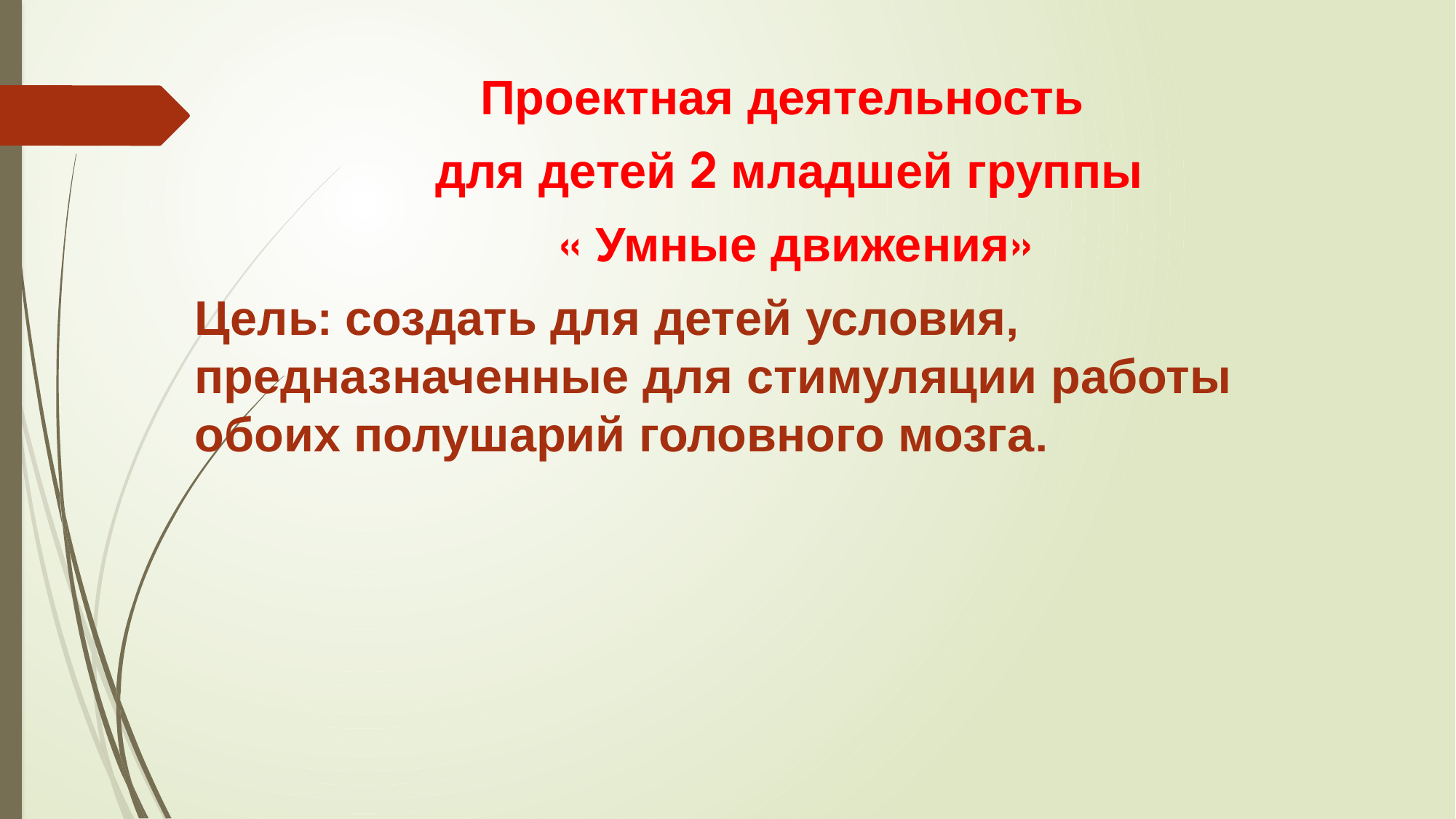

Проектная деятельность
для детей 2 младшей группы
 « Умные движения»
Цель: создать для детей условия, предназначенные для стимуляции работы обоих полушарий головного мозга.
#